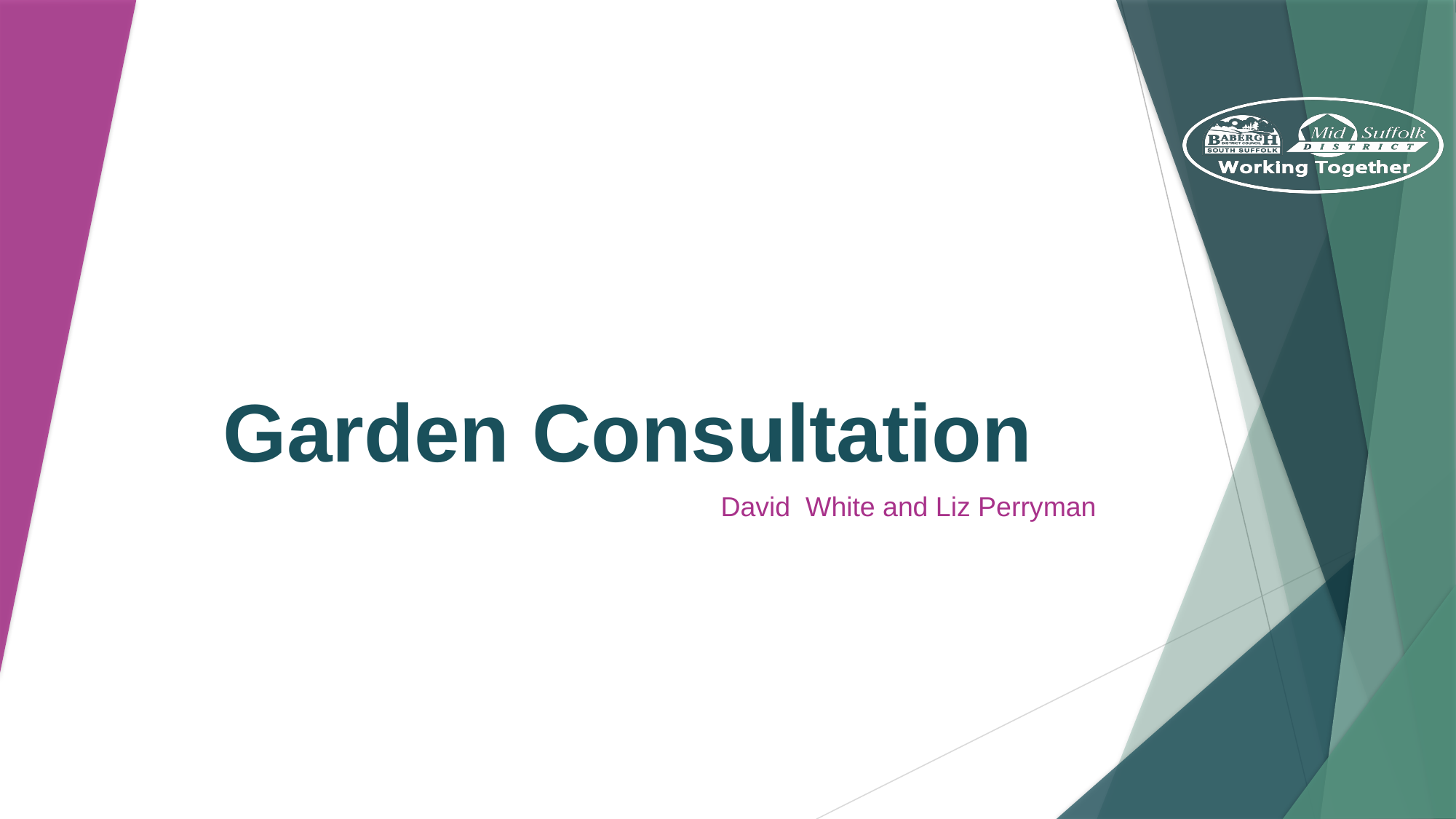

# Garden Consultation
David  White and Liz Perryman